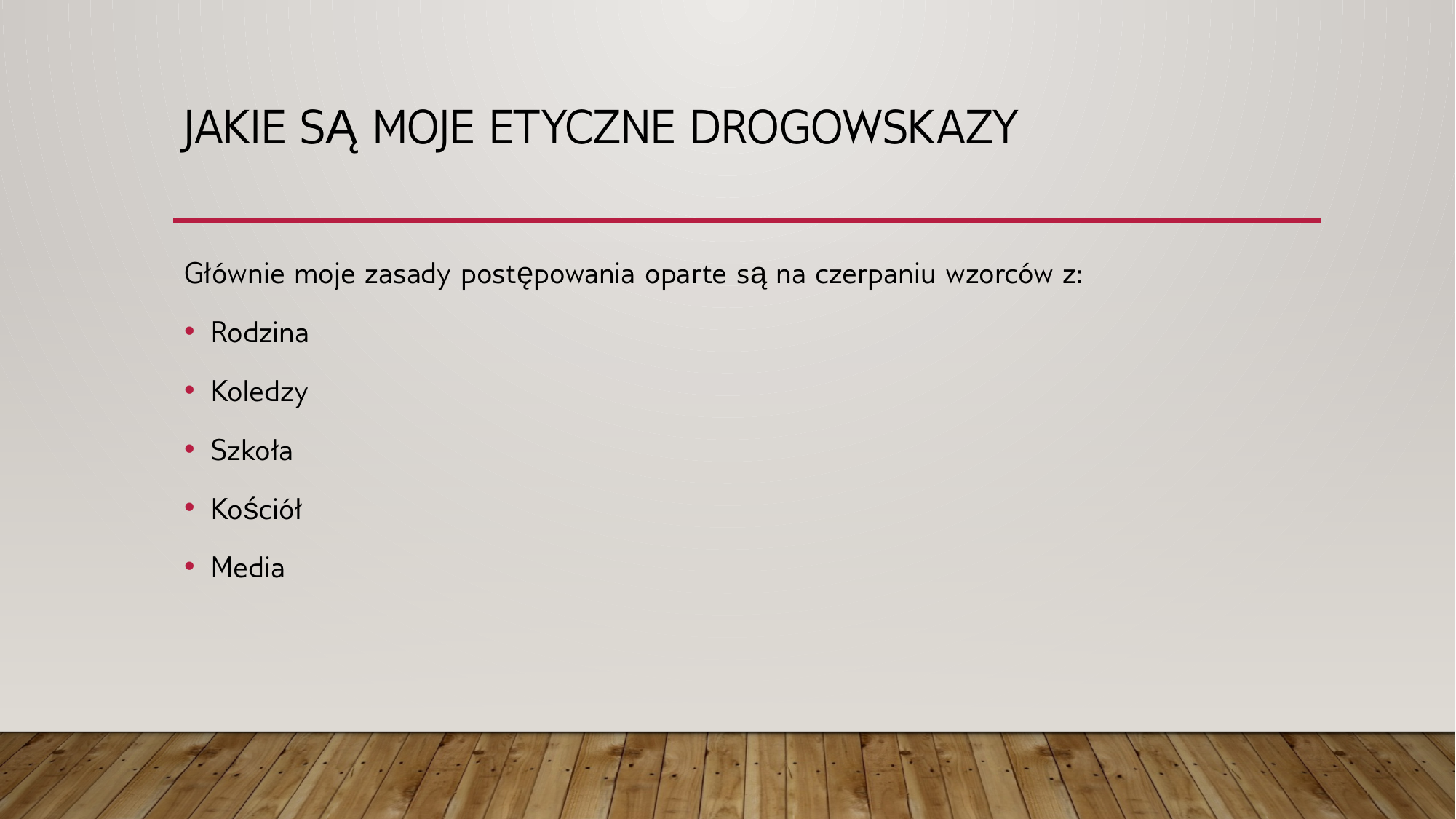

# Jakie są moje etyczne drogowskazy
Głównie moje zasady postępowania oparte są na czerpaniu wzorców z:
Rodzina
Koledzy
Szkoła
Kościół
Media